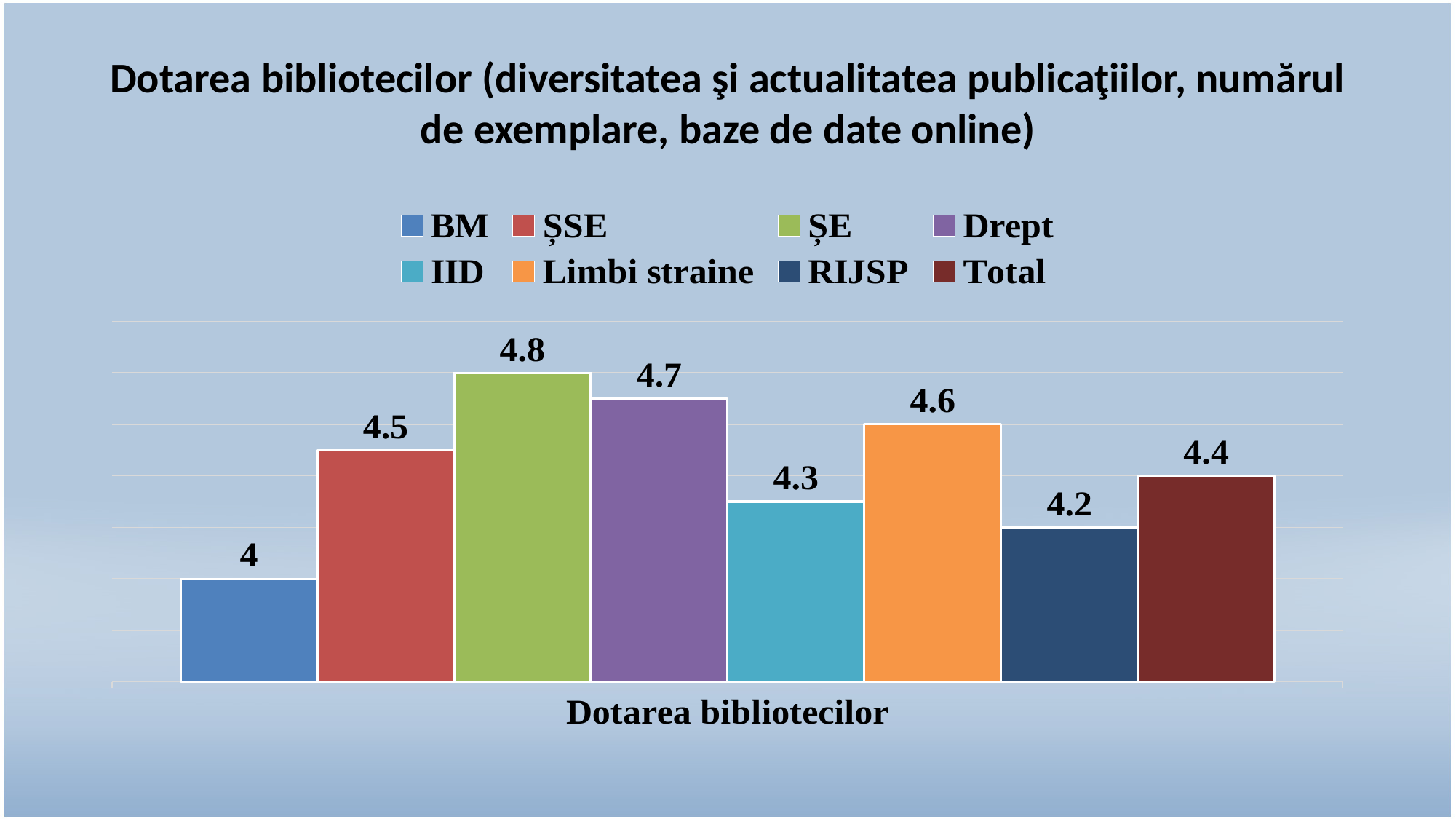

# Dotarea bibliotecilor (diversitatea şi actualitatea publicaţiilor, numărul de exemplare, baze de date online)

### Chart

| Category | BM | ȘSE | ȘE | Drept | IID | Limbi straine | RIJSP | Total |
|---|---|---|---|---|---|---|---|---|
| Dotarea bibliotecilor | 4.0 | 4.5 | 4.8 | 4.7 | 4.3 | 4.6 | 4.2 | 4.4 |